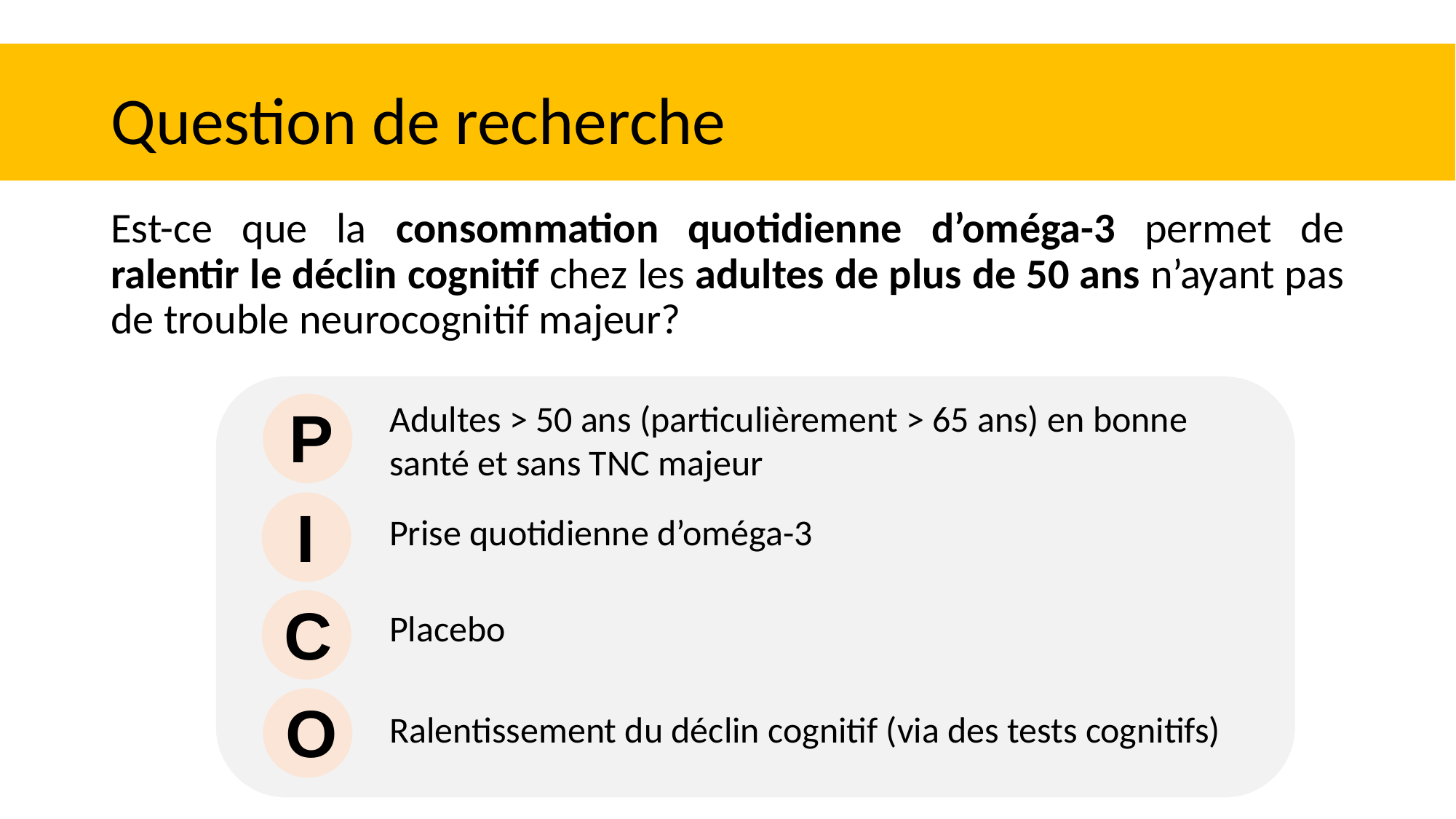

# Question de recherche

Est-ce que la consommation quotidienne d’oméga-3 permet de ralentir le déclin cognitif chez les adultes de plus de 50 ans n’ayant pas de trouble neurocognitif majeur?

Adultes > 50 ans (particulièrement > 65 ans) en bonne santé et sans TNC majeur
P

I

Prise quotidienne d’oméga-3
C

Placebo
O

Ralentissement du déclin cognitif (via des tests cognitifs)